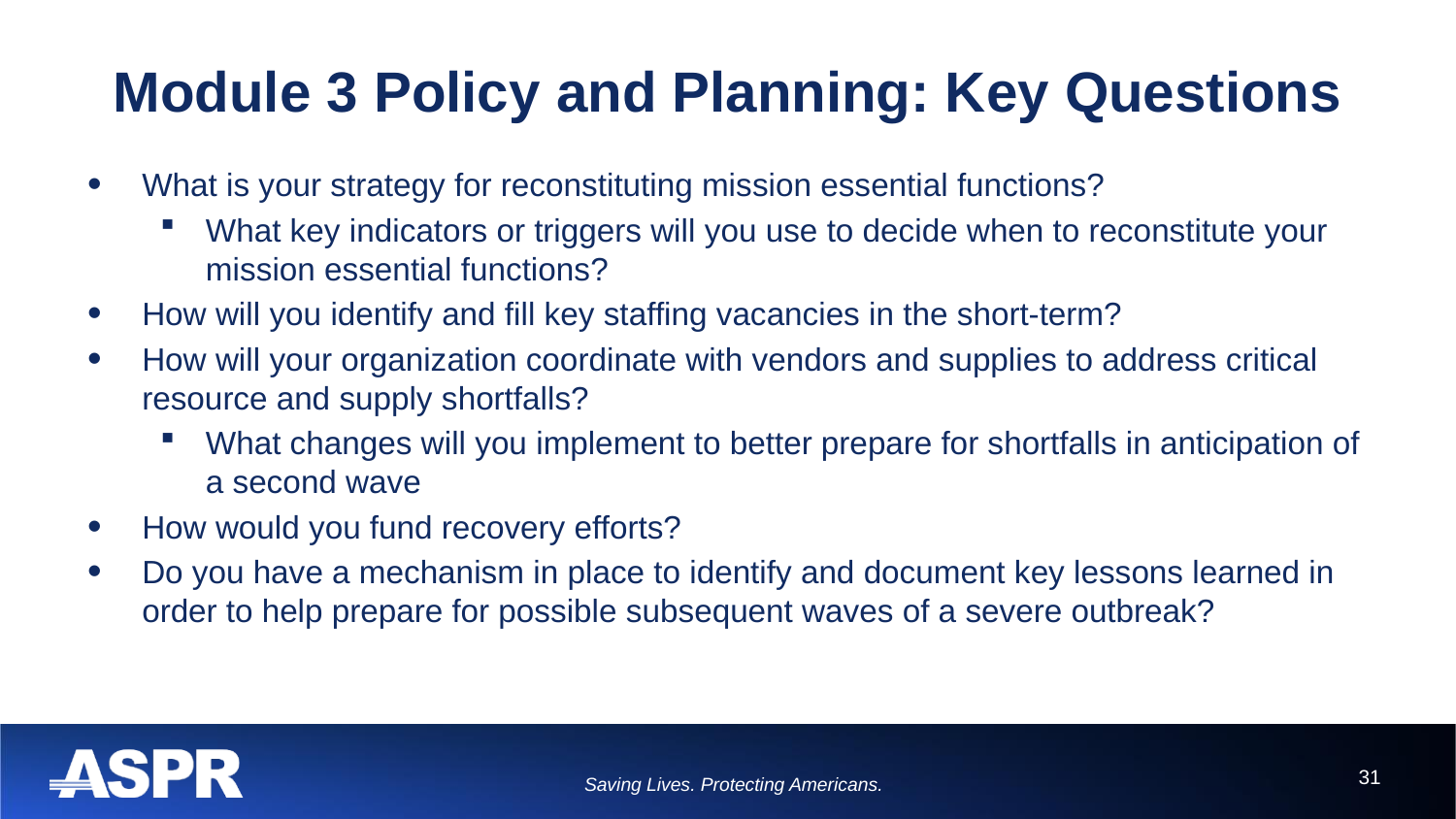

# Module 3 Policy and Planning: Key Questions
What is your strategy for reconstituting mission essential functions?
What key indicators or triggers will you use to decide when to reconstitute your mission essential functions?
How will you identify and fill key staffing vacancies in the short-term?
How will your organization coordinate with vendors and supplies to address critical resource and supply shortfalls?
What changes will you implement to better prepare for shortfalls in anticipation of a second wave
How would you fund recovery efforts?
Do you have a mechanism in place to identify and document key lessons learned in order to help prepare for possible subsequent waves of a severe outbreak?